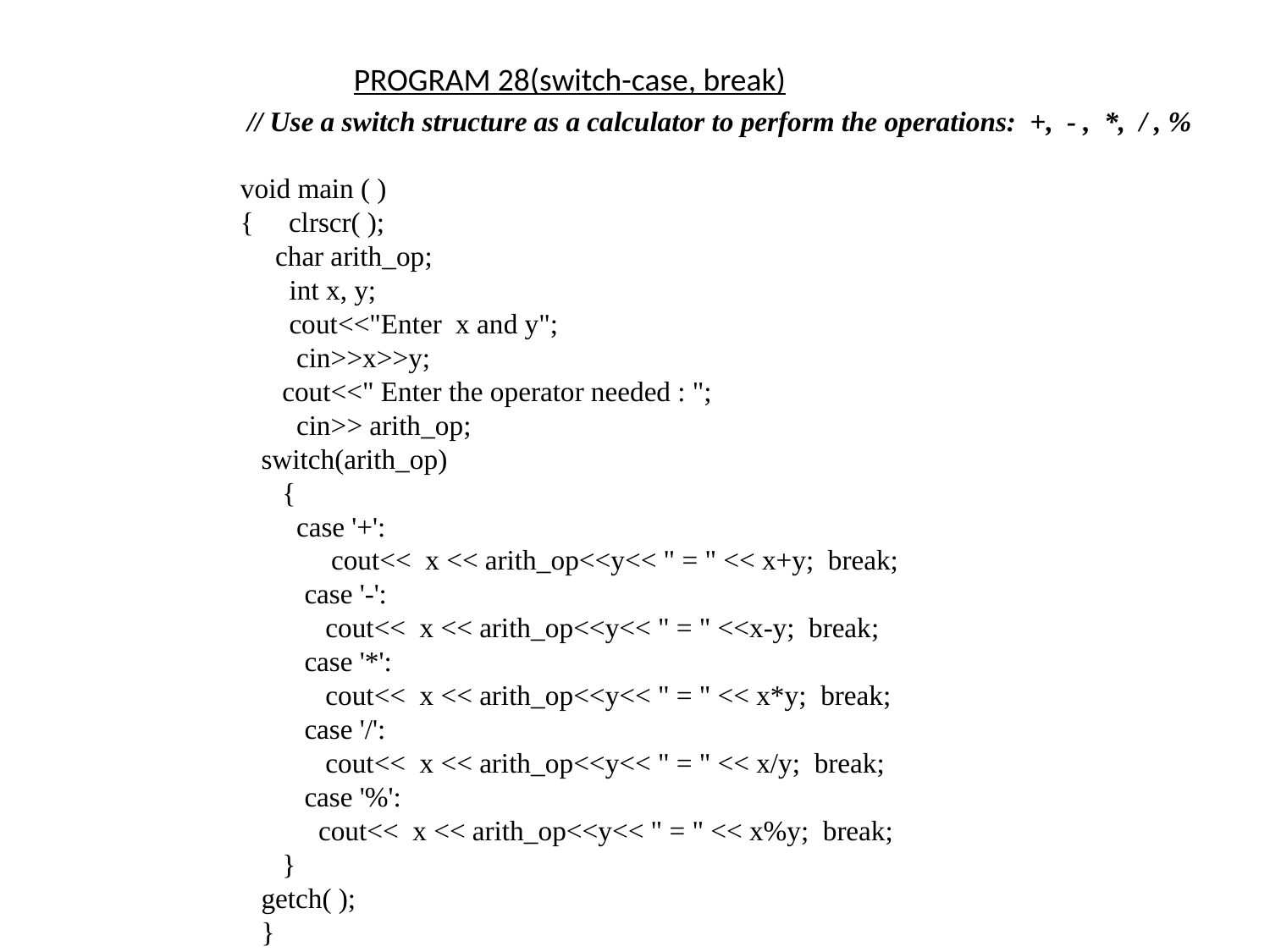

PROGRAM 28(switch-case, break)
 // Use a switch structure as a calculator to perform the operations:  +,  - ,  *,  / , %
void main ( )
{     clrscr( );
     char arith_op;
       int x, y;
       cout<<"Enter  x and y";
        cin>>x>>y;
      cout<<" Enter the operator needed : ";
        cin>> arith_op;
   switch(arith_op)
      {
        case '+':
             cout<<  x << arith_op<<y<< " = " << x+y;  break;
case '-':
   cout<<  x << arith_op<<y<< " = " <<x-y;  break;
case '*':
   cout<<  x << arith_op<<y<< " = " << x*y;  break;
case '/':
   cout<<  x << arith_op<<y<< " = " << x/y;  break;
case '%':
  cout<<  x << arith_op<<y<< " = " << x%y;  break;
      }
   getch( );
   }